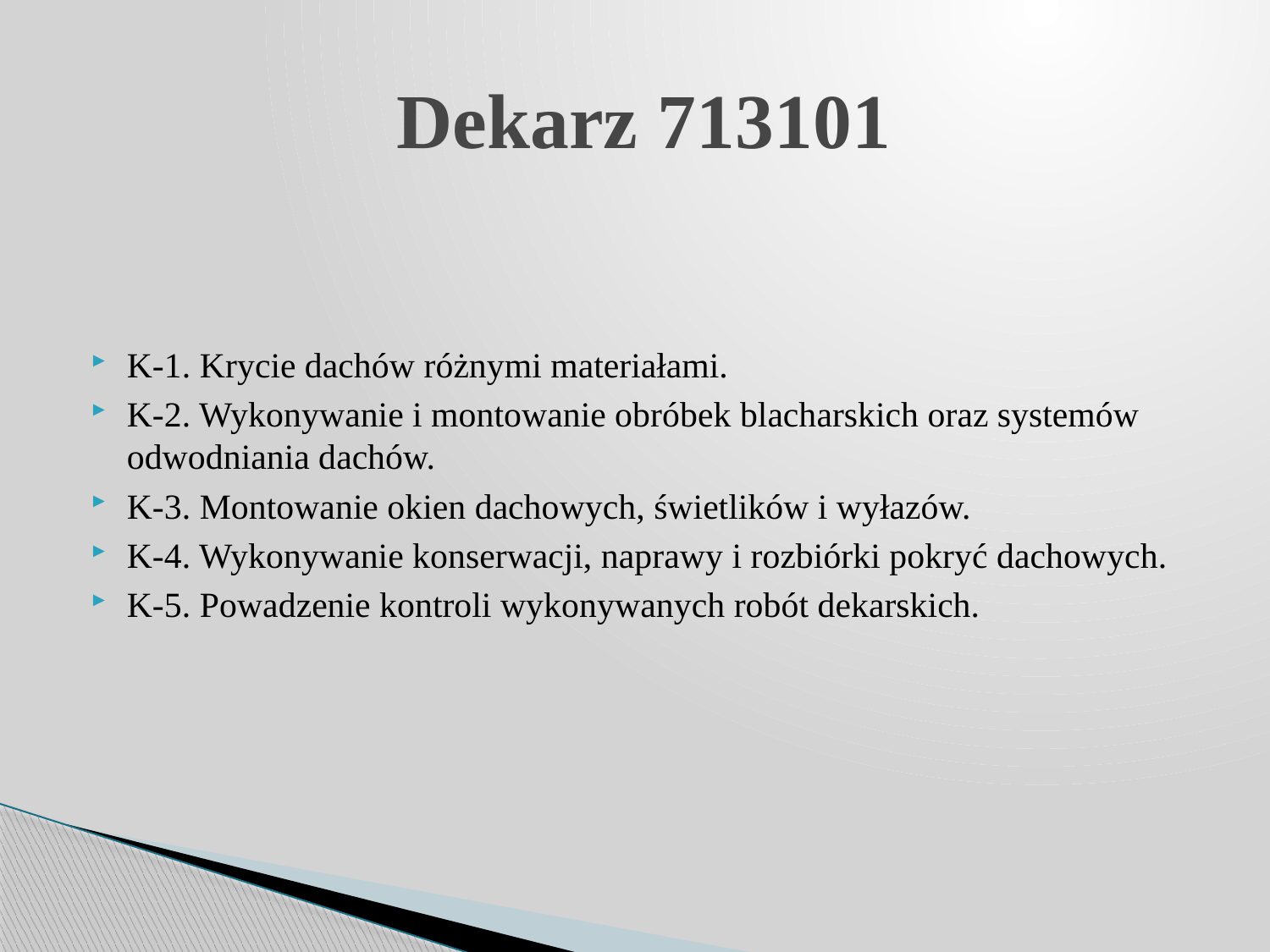

# Dekarz 713101
K-1. Krycie dachów różnymi materiałami.
K-2. Wykonywanie i montowanie obróbek blacharskich oraz systemów odwodniania dachów.
K-3. Montowanie okien dachowych, świetlików i wyłazów.
K-4. Wykonywanie konserwacji, naprawy i rozbiórki pokryć dachowych.
K-5. Powadzenie kontroli wykonywanych robót dekarskich.